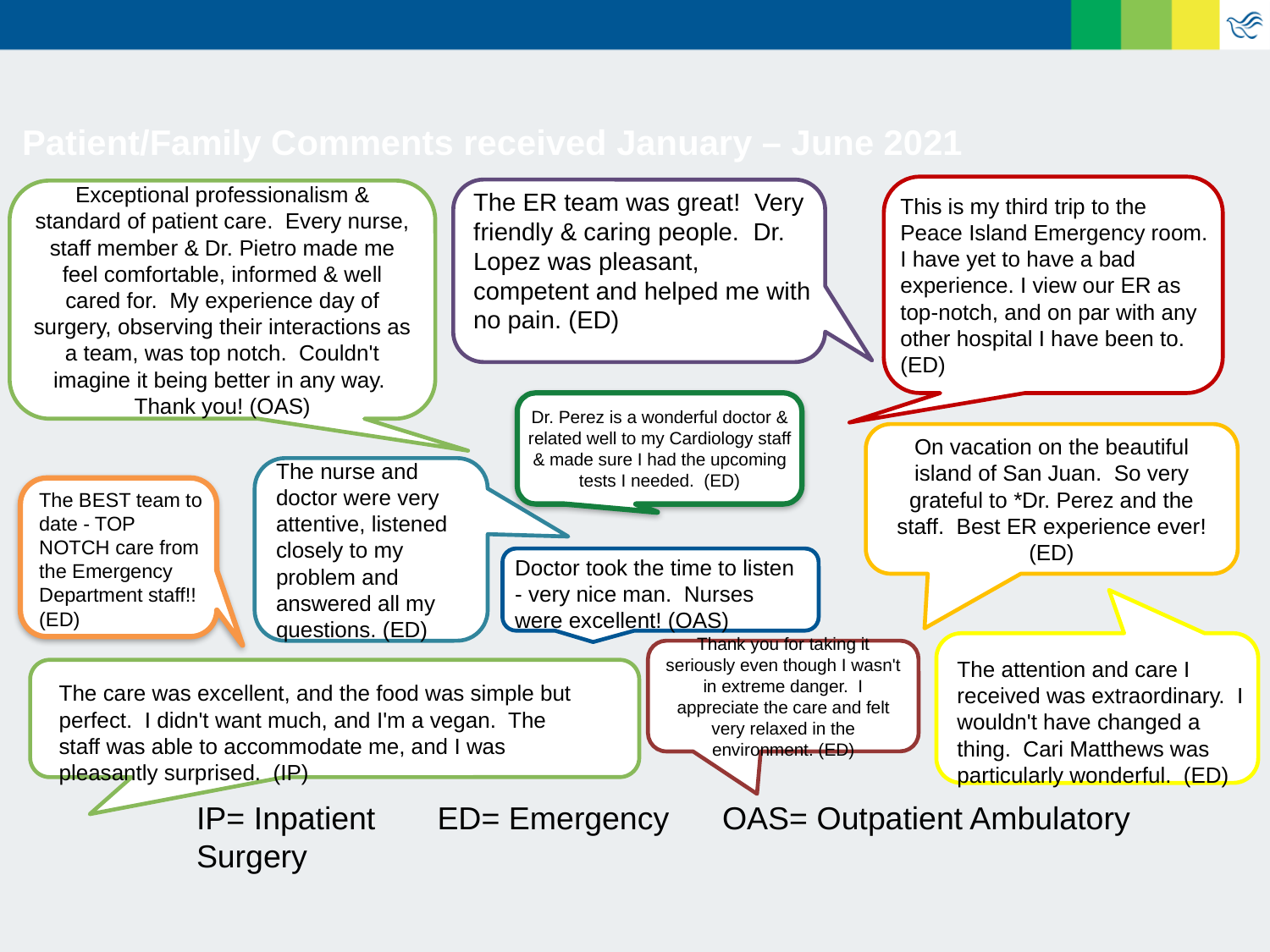

Patient/Family Comments received January – June 2021

The ER team was great!  Very friendly & caring people.  Dr. Lopez was pleasant, competent and helped me with no pain. (ED)
Exceptional professionalism & standard of patient care.  Every nurse, staff member & Dr. Pietro made me feel comfortable, informed & well cared for.  My experience day of surgery, observing their interactions as a team, was top notch.  Couldn't imagine it being better in any way.  Thank you! (OAS)
This is my third trip to the Peace Island Emergency room. I have yet to have a bad experience. I view our ER as top-notch, and on par with any other hospital I have been to.  (ED)

Dr. Perez is a wonderful doctor & related well to my Cardiology staff & made sure I had the upcoming tests I needed.  (ED)
On vacation on the beautiful island of San Juan.  So very grateful to *Dr. Perez and the staff.  Best ER experience ever! (ED)
The nurse and doctor were very attentive, listened closely to my problem and answered all my questions. (ED)

The BEST team to date - TOP NOTCH care from the Emergency Department staff!!  (ED)

Doctor took the time to listen - very nice man.  Nurses were excellent! (OAS)

Thank you for taking it seriously even though I wasn't in extreme danger.  I appreciate the care and felt very relaxed in the environment. (ED)
The attention and care I received was extraordinary.  I wouldn't have changed a thing.  Cari Matthews was particularly wonderful.  (ED)

The care was excellent, and the food was simple but perfect.  I didn't want much, and I'm a vegan.  The staff was able to accommodate me, and I was pleasantly surprised.  (IP)
IP= Inpatient       ED= Emergency      OAS= Outpatient Ambulatory Surgery